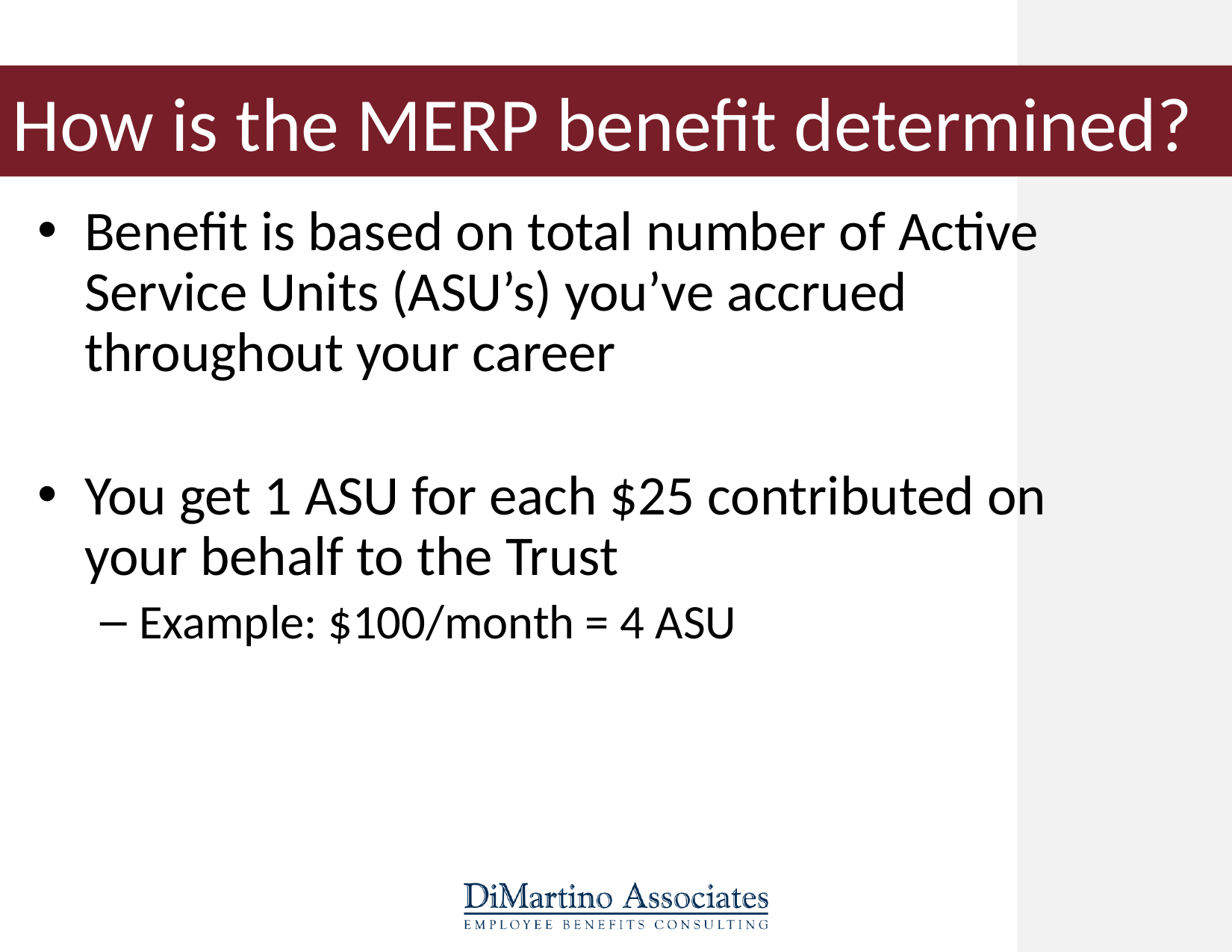

# How is the MERP benefit determined?
Benefit is based on total number of Active Service Units (ASU’s) you’ve accrued throughout your career

You get 1 ASU for each $25 contributed on your behalf to the Trust
Example: $100/month = 4 ASU